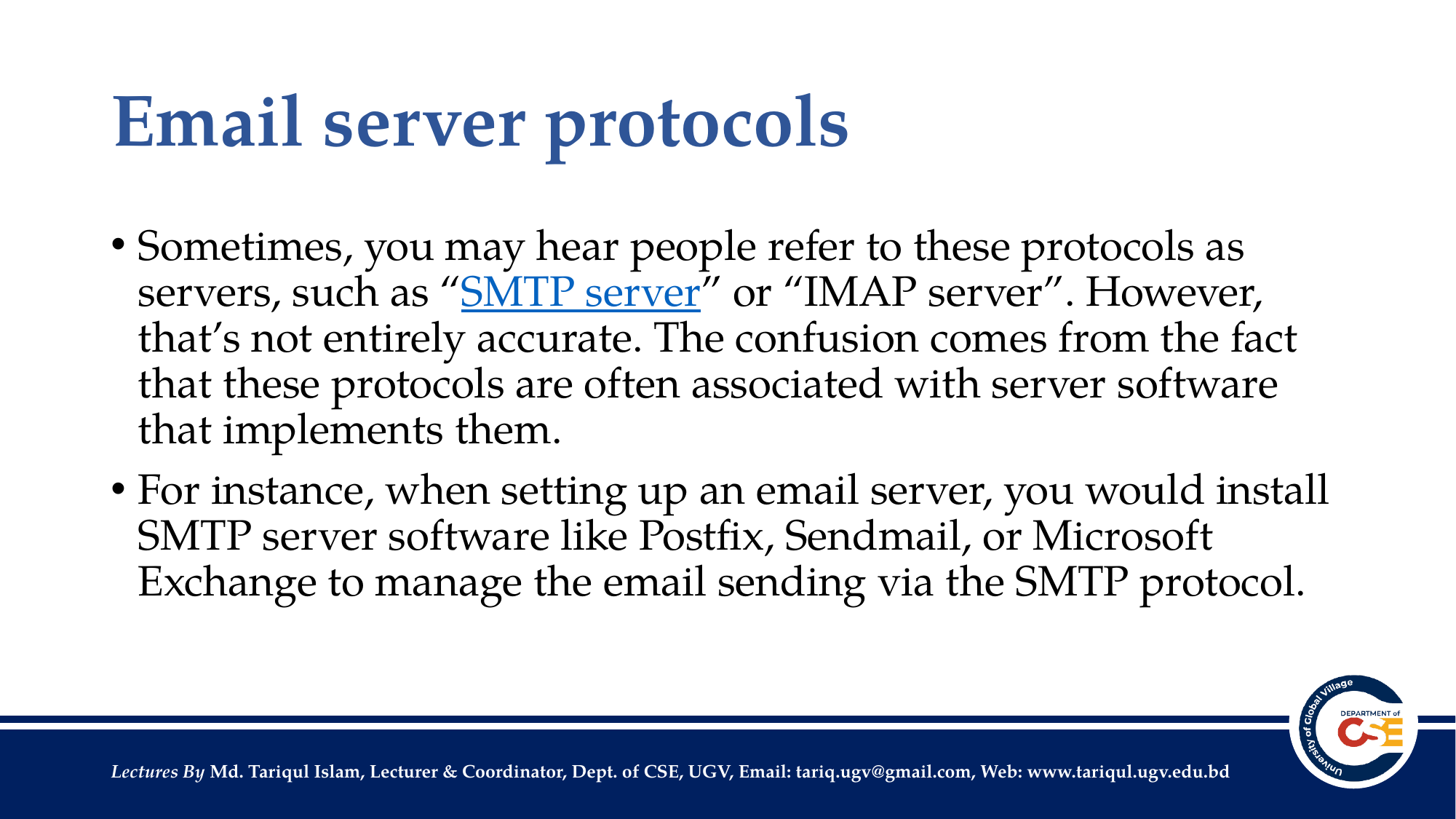

# Email server protocols
Sometimes, you may hear people refer to these protocols as servers, such as “SMTP server” or “IMAP server”. However, that’s not entirely accurate. The confusion comes from the fact that these protocols are often associated with server software that implements them.
For instance, when setting up an email server, you would install SMTP server software like Postfix, Sendmail, or Microsoft Exchange to manage the email sending via the SMTP protocol.